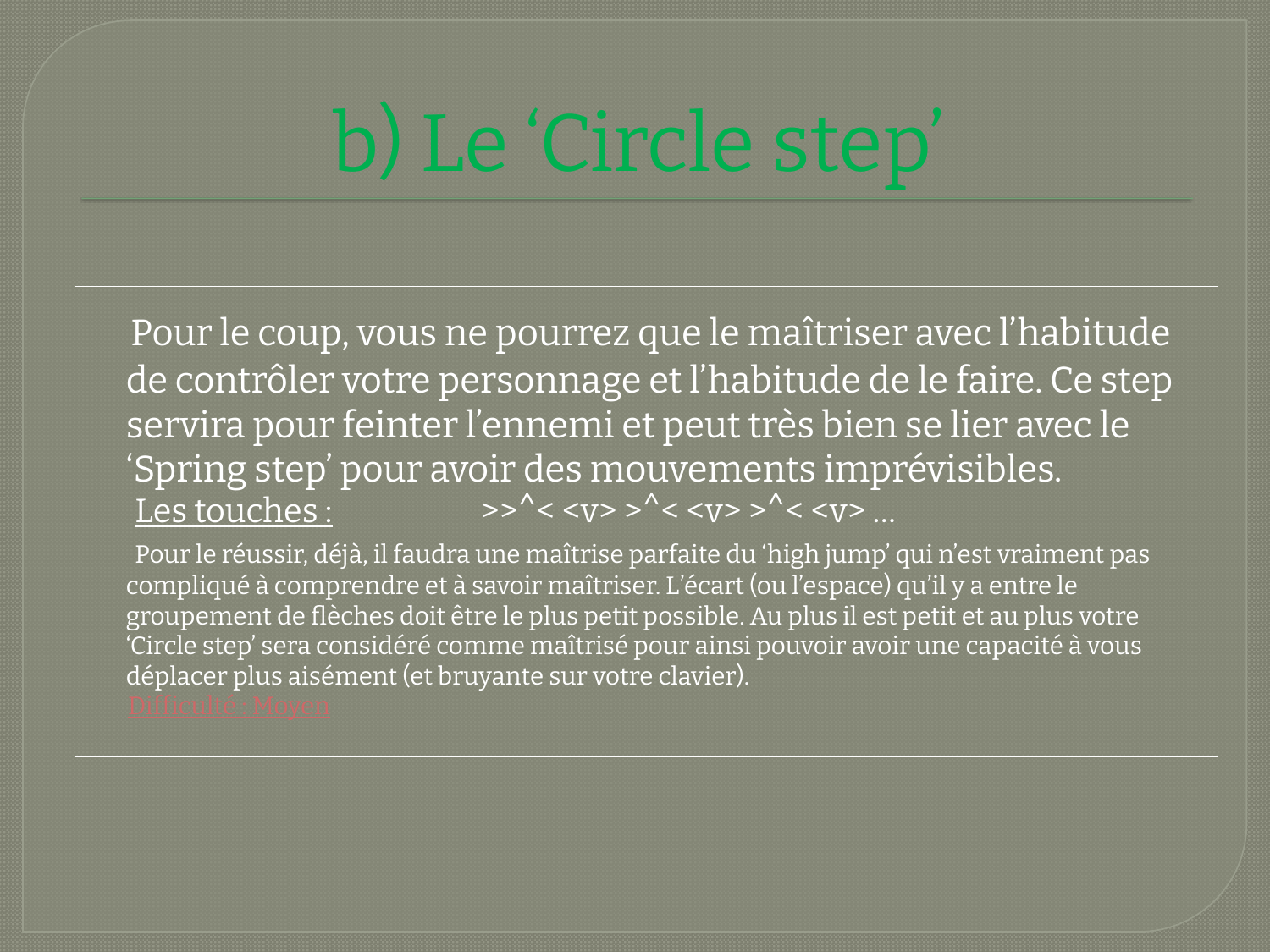

# b) Le ‘Circle step’
    Pour le coup, vous ne pourrez que le maîtriser avec l’habitude de contrôler votre personnage et l’habitude de le faire. Ce step servira pour feinter l’ennemi et peut très bien se lier avec le ‘Spring step’ pour avoir des mouvements imprévisibles.
       Les touches :                      >>^< <v> >^< <v> >^< <v> …
       Pour le réussir, déjà, il faudra une maîtrise parfaite du ‘high jump’ qui n’est vraiment pas compliqué à comprendre et à savoir maîtriser. L’écart (ou l’espace) qu’il y a entre le groupement de flèches doit être le plus petit possible. Au plus il est petit et au plus votre ‘Circle step’ sera considéré comme maîtrisé pour ainsi pouvoir avoir une capacité à vous déplacer plus aisément (et bruyante sur votre clavier).
        Difficulté : Moyen